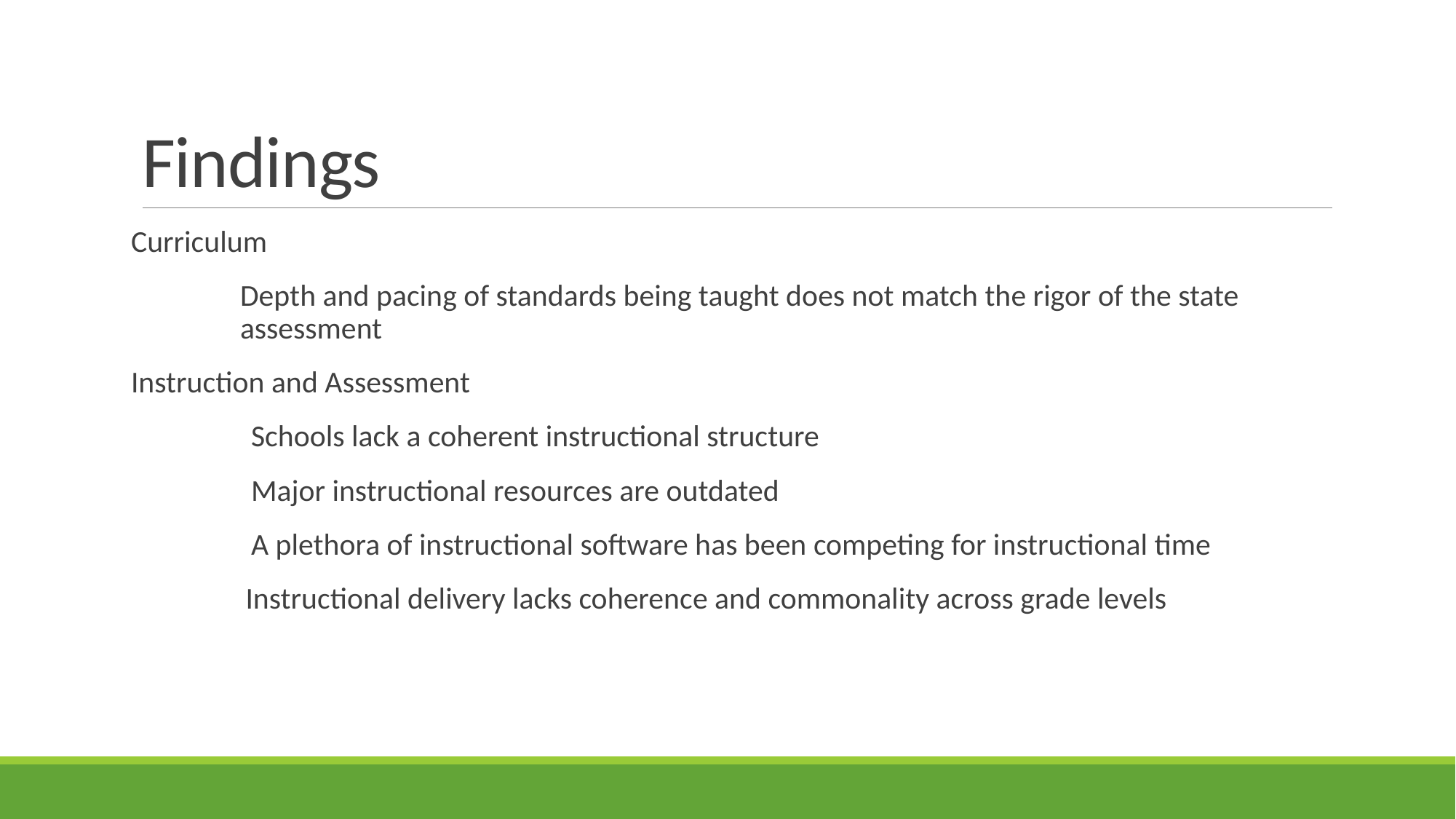

# Findings
Curriculum
	Depth and pacing of standards being taught does not match the rigor of the state 	assessment
Instruction and Assessment
 	Schools lack a coherent instructional structure
 	Major instructional resources are outdated
 	A plethora of instructional software has been competing for instructional time
               Instructional delivery lacks coherence and commonality across grade levels